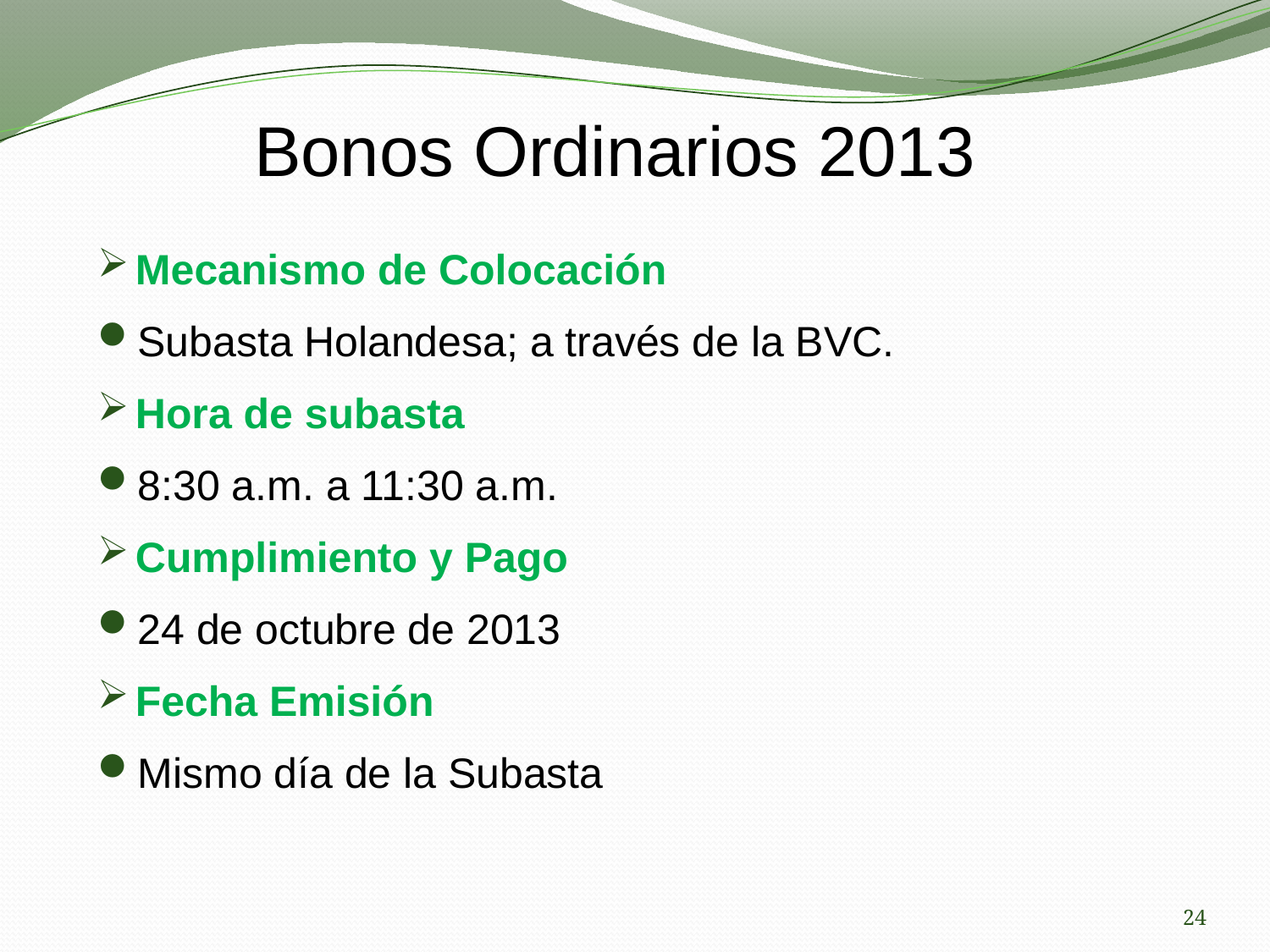

Bonos Ordinarios 2013
Mecanismo de Colocación
Subasta Holandesa; a través de la BVC.
Hora de subasta
8:30 a.m. a 11:30 a.m.
Cumplimiento y Pago
24 de octubre de 2013
Fecha Emisión
Mismo día de la Subasta

24